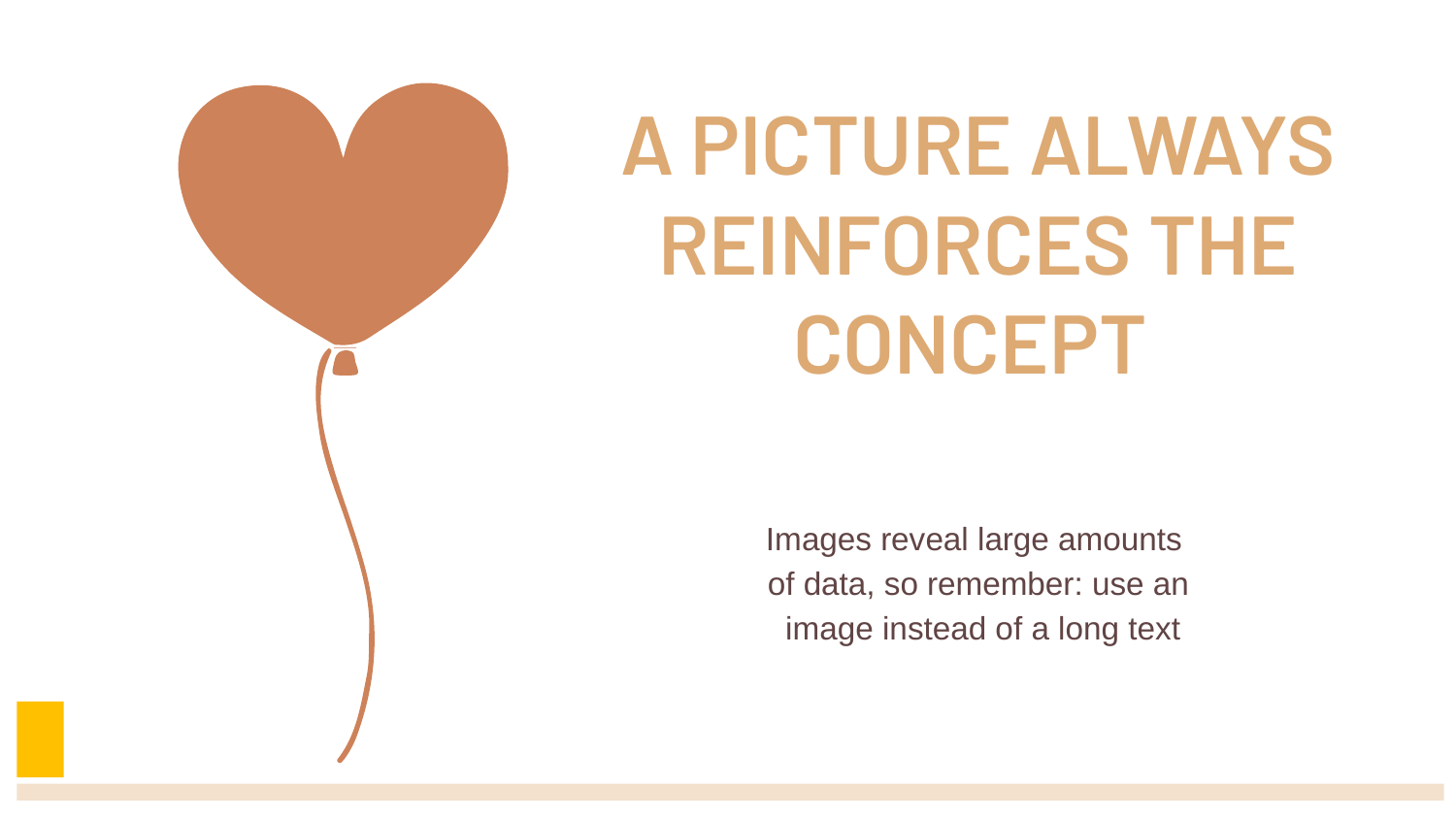

# A PICTURE ALWAYS REINFORCES THE CONCEPT
Images reveal large amounts
of data, so remember: use an
 image instead of a long text